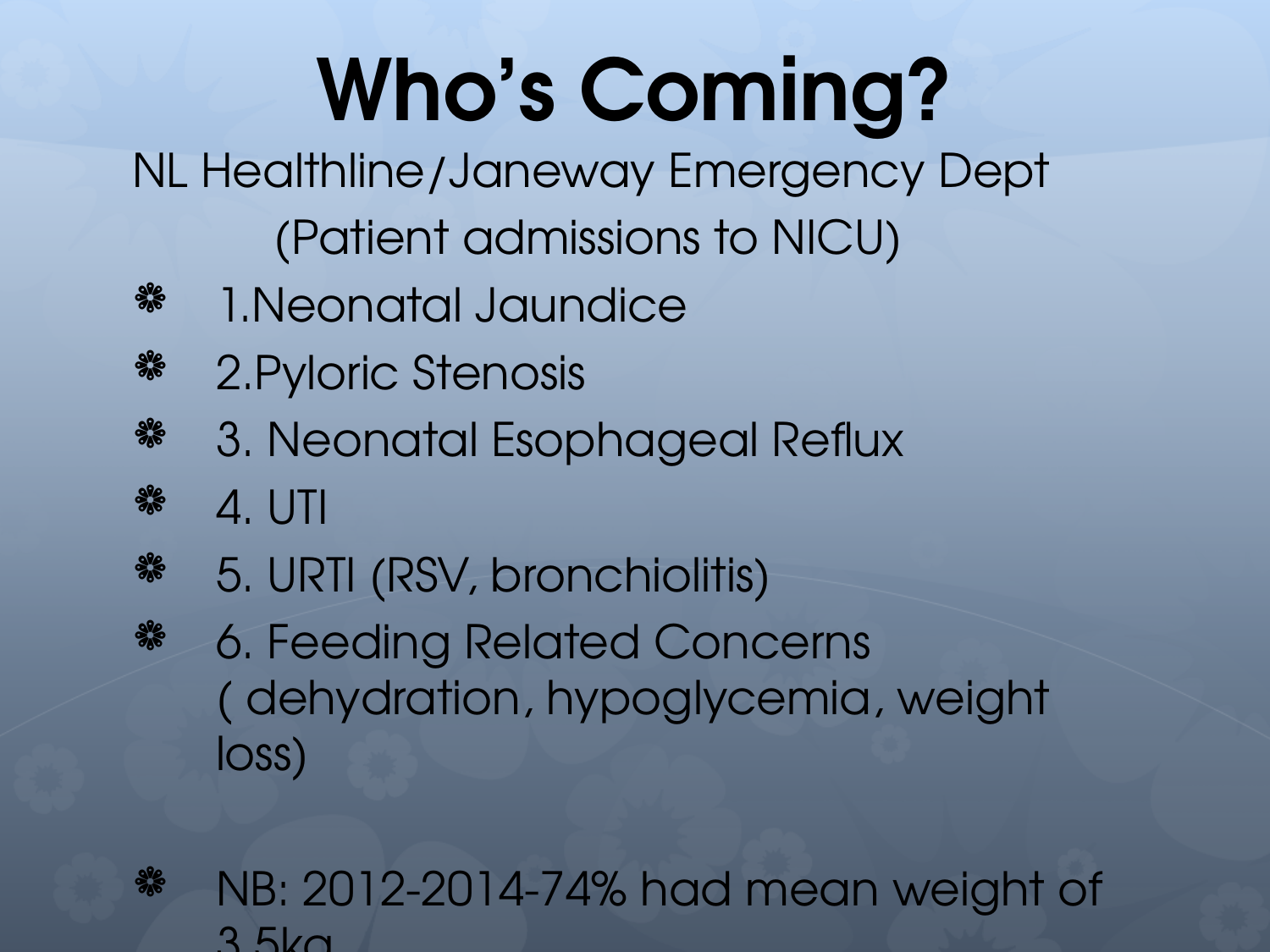

# Who’s Coming?

NL Healthline/Janeway Emergency Dept
           (Patient admissions to NICU)
1.Neonatal Jaundice
2.Pyloric Stenosis
3. Neonatal Esophageal Reflux
4. UTI
5. URTI (RSV, bronchiolitis)
6. Feeding Related Concerns ( dehydration, hypoglycemia, weight loss)

NB: 2012-2014-74% had mean weight of 3.5kg
Thanks to Mr. Phil Murphy (Data Consultant PPP)